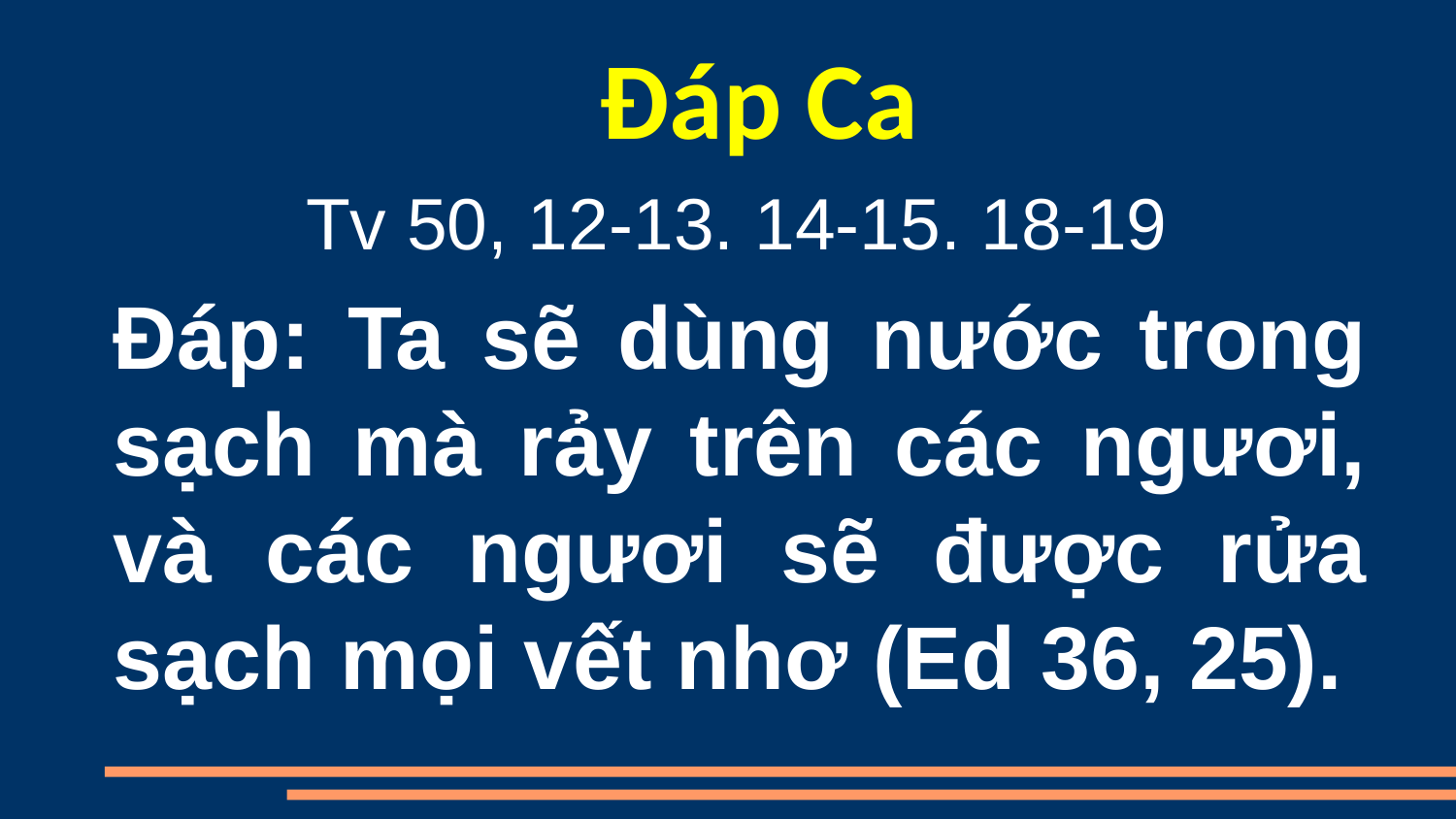

Đáp Ca
 Tv 50, 12-13. 14-15. 18-19
Đáp: Ta sẽ dùng nước trong sạch mà rảy trên các ngươi, và các ngươi sẽ được rửa sạch mọi vết nhơ (Ed 36, 25).